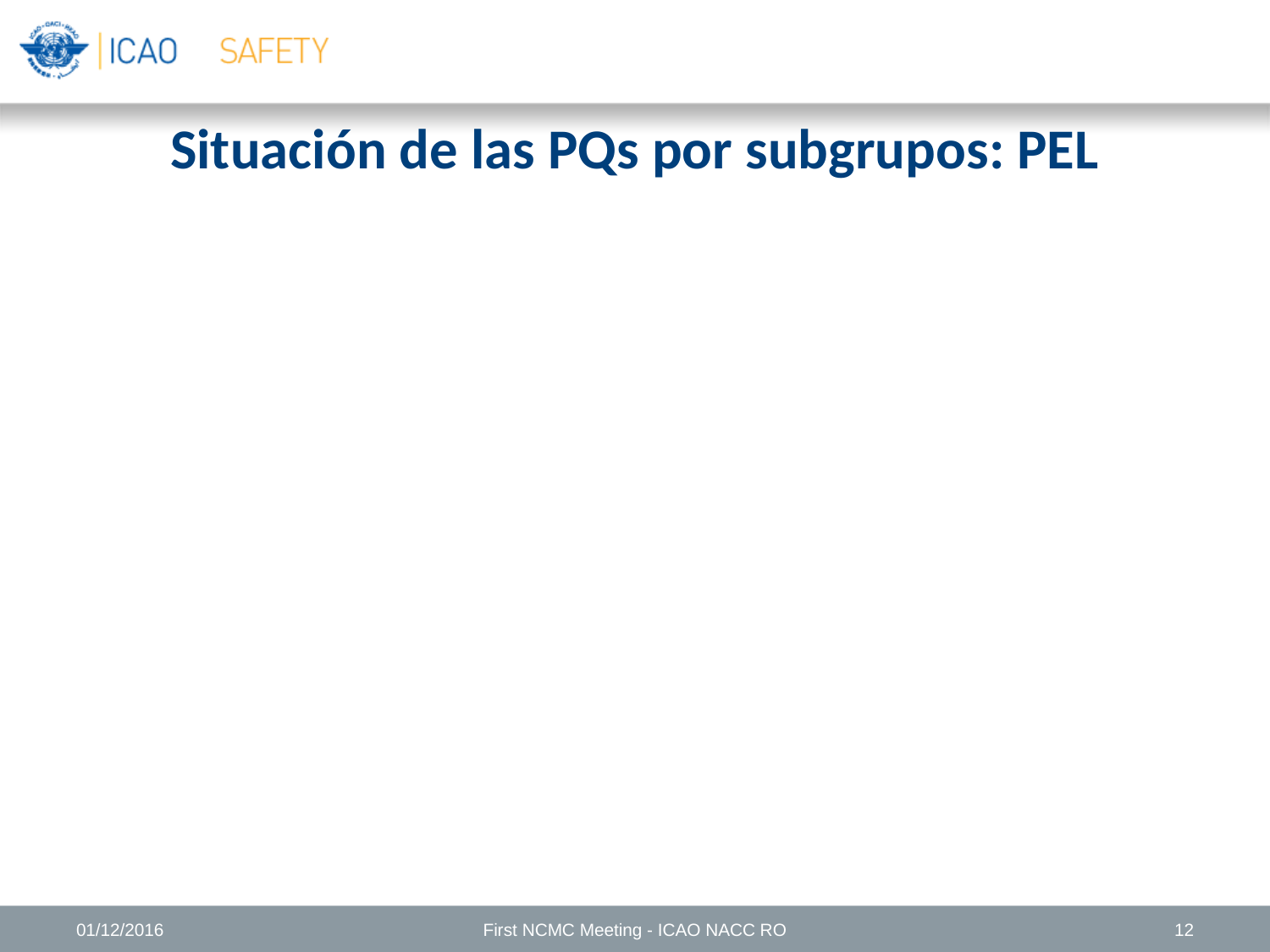

Situación de las PQs por subgrupos: PEL
01/12/2016
First NCMC Meeting - ICAO NACC RO
12